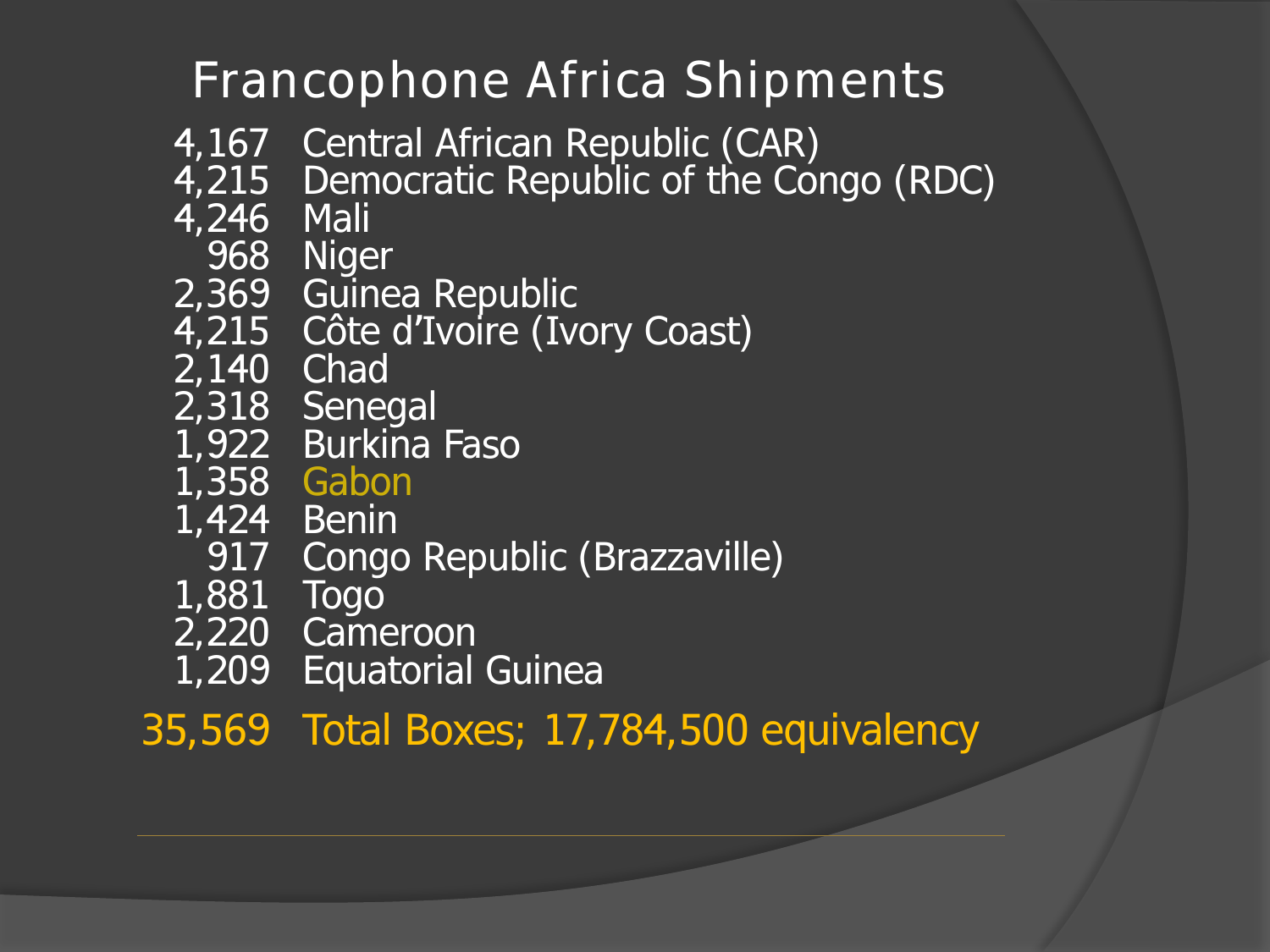

Francophone Africa Shipments
| 4,167 4,215 4,246 968 2,369 4,215 2,140 2,318 1,922 1,358 1,424 917 1,881 2,220 1,209 35,569 |  | Central African Republic (CAR) Democratic Republic of the Congo (RDC) Mali Niger Guinea Republic Côte d’Ivoire (Ivory Coast) Chad Senegal Burkina Faso Gabon Benin Congo Republic (Brazzaville) Togo Cameroon Equatorial Guinea Total Boxes; 17,784,500 equivalency |
| --- | --- | --- |